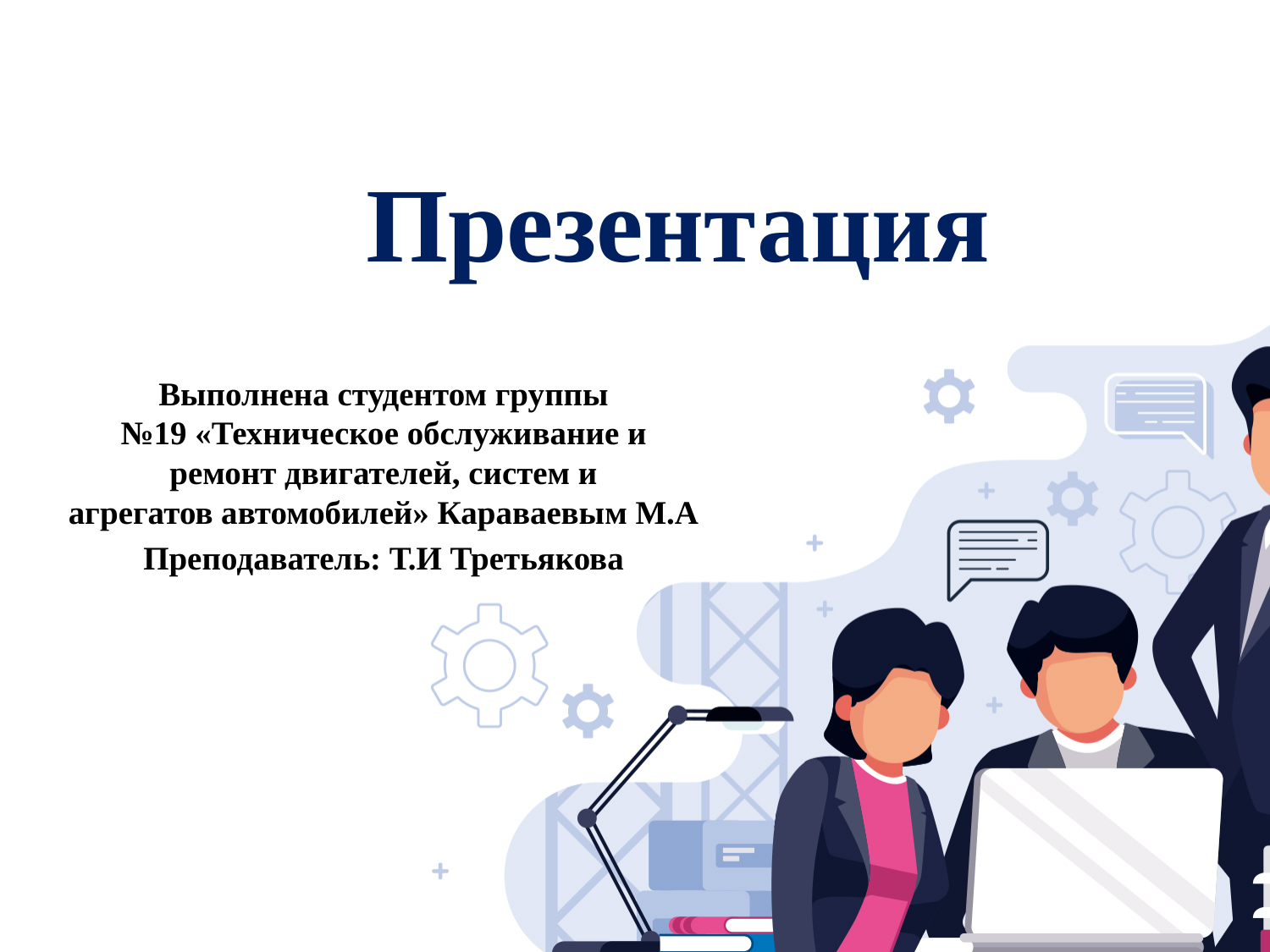

# Презентация
Выполнена студентом группы №19 «Техническое обслуживание и ремонт двигателей, систем и агрегатов автомобилей» Караваевым М.А
Преподаватель: Т.И Третьякова